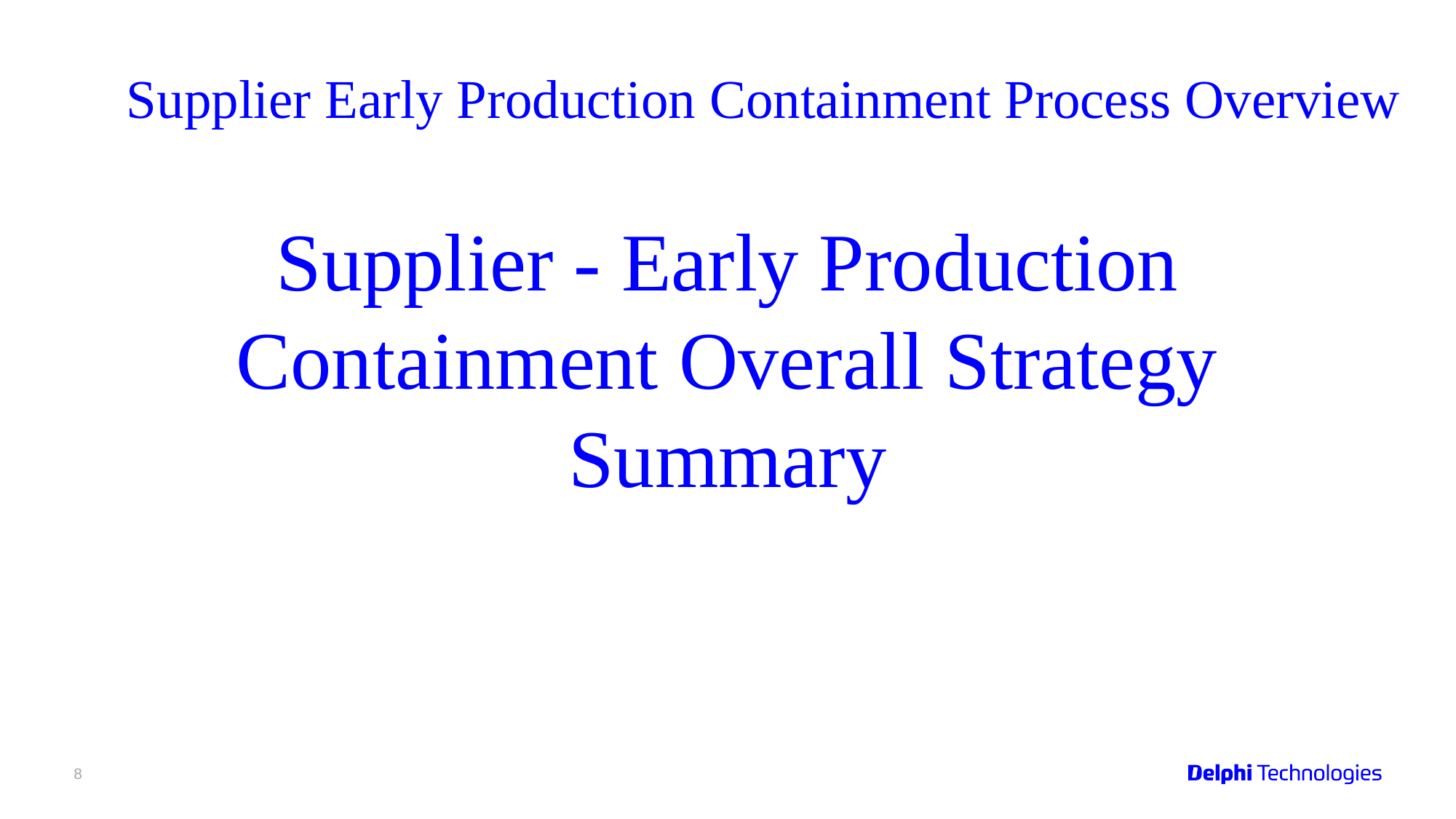

Supplier - Early Production Containment Overall Strategy Summary
8